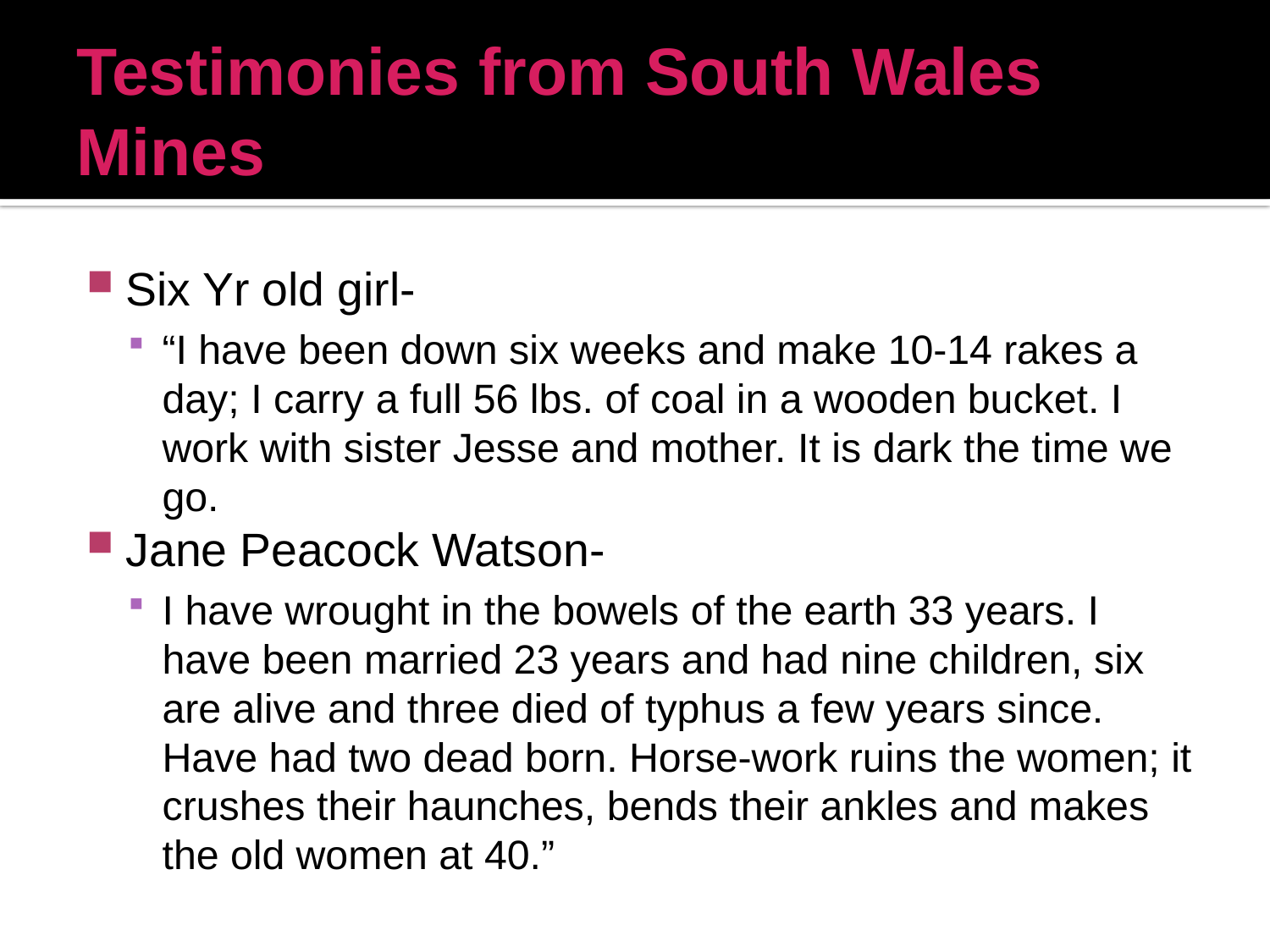

# Testimonies from South Wales Mines
Six Yr old girl-
“I have been down six weeks and make 10-14 rakes a day; I carry a full 56 lbs. of coal in a wooden bucket. I work with sister Jesse and mother. It is dark the time we go.
Jane Peacock Watson-
I have wrought in the bowels of the earth 33 years. I have been married 23 years and had nine children, six are alive and three died of typhus a few years since. Have had two dead born. Horse-work ruins the women; it crushes their haunches, bends their ankles and makes the old women at 40.”